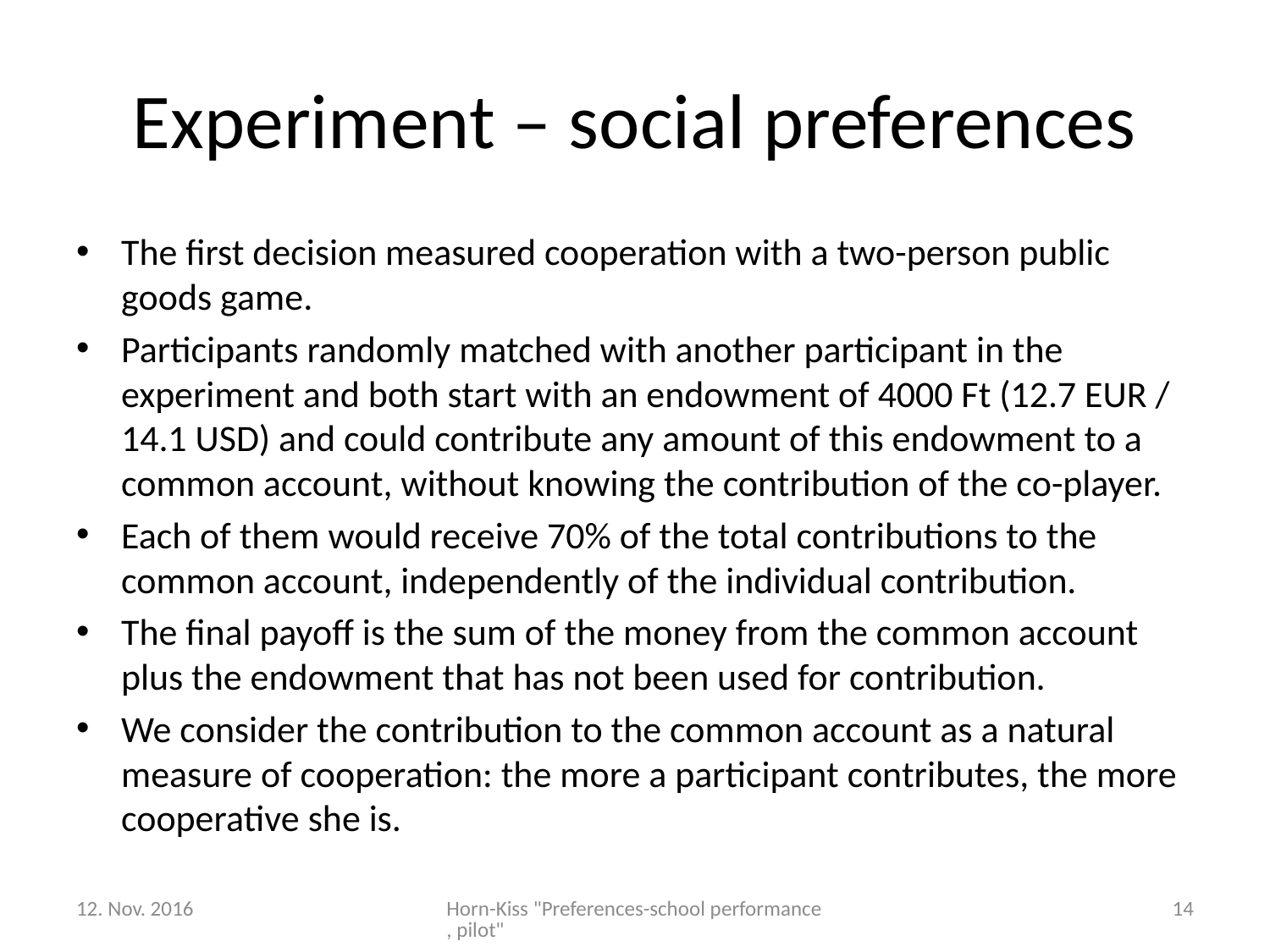

# Experiment – social preferences
The first decision measured cooperation with a two-person public goods game.
Participants randomly matched with another participant in the experiment and both start with an endowment of 4000 Ft (12.7 EUR / 14.1 USD) and could contribute any amount of this endowment to a common account, without knowing the contribution of the co-player.
Each of them would receive 70% of the total contributions to the common account, independently of the individual contribution.
The final payoff is the sum of the money from the common account plus the endowment that has not been used for contribution.
We consider the contribution to the common account as a natural measure of cooperation: the more a participant contributes, the more cooperative she is.
12. Nov. 2016
Horn-Kiss "Preferences-school performance, pilot"
14